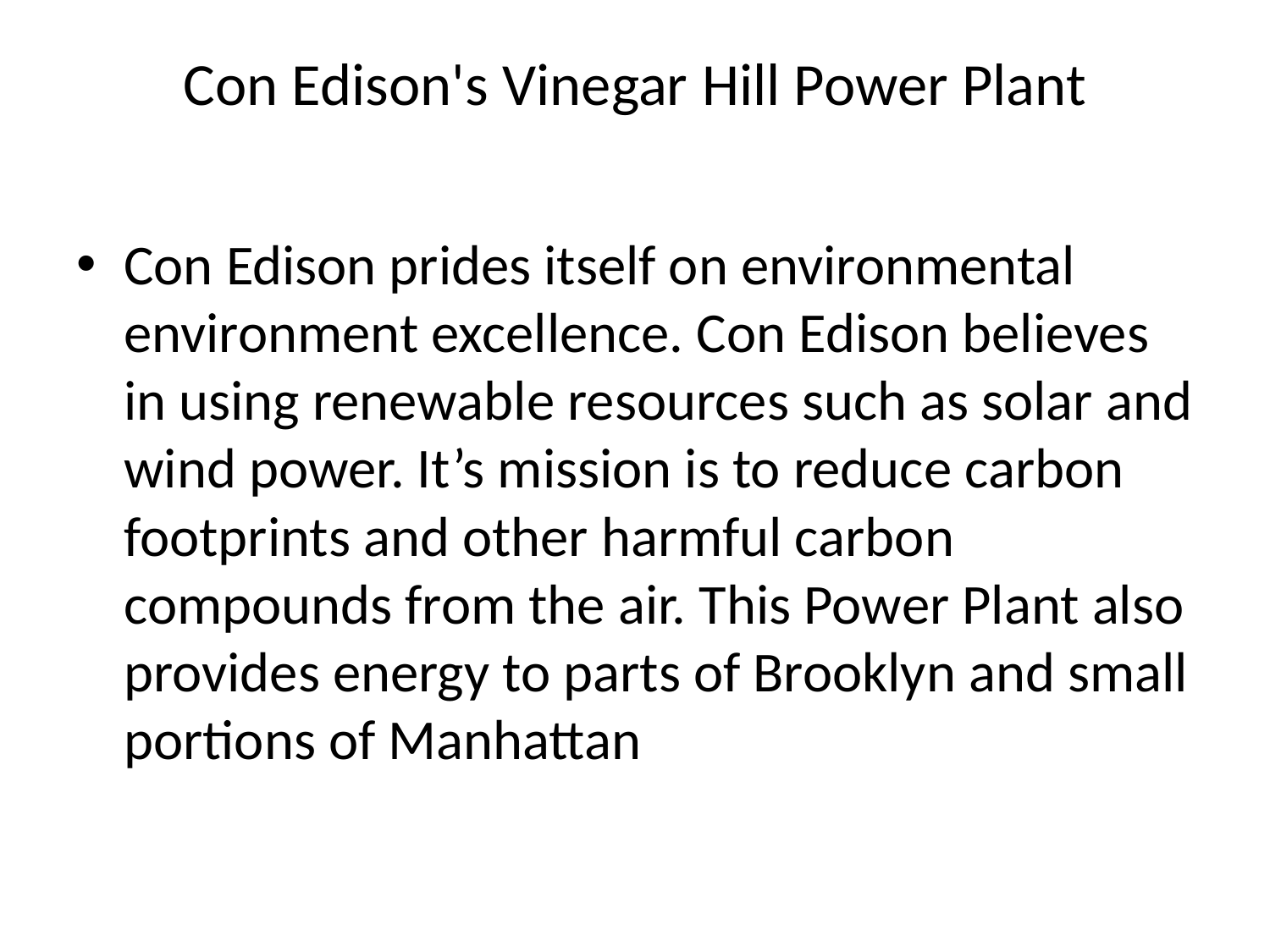

# Con Edison's Vinegar Hill Power Plant
Con Edison prides itself on environmental environment excellence. Con Edison believes in using renewable resources such as solar and wind power. It’s mission is to reduce carbon footprints and other harmful carbon compounds from the air. This Power Plant also provides energy to parts of Brooklyn and small portions of Manhattan